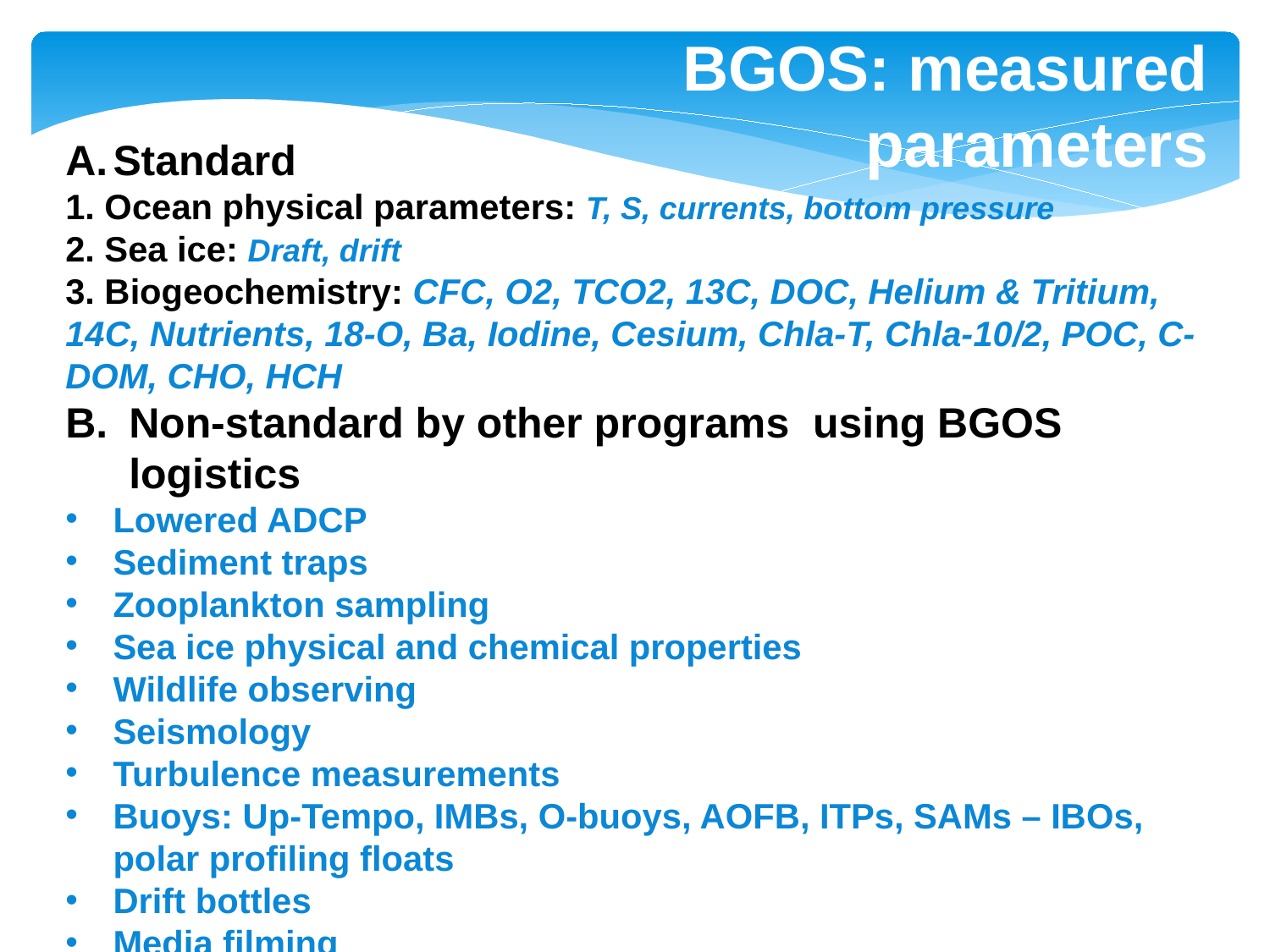

University of Laval, Quebec City, Quebec, Canada
BGOS: measured
parameters
Standard
1. Ocean physical parameters: T, S, currents, bottom pressure
2. Sea ice: Draft, drift
3. Biogeochemistry: CFC, O2, TCO2, 13C, DOC, Helium & Tritium, 14C, Nutrients, 18-O, Ba, Iodine, Cesium, Chla-T, Chla-10/2, POC, C-DOM, CHO, HCH
Non-standard by other programs  using BGOS logistics
Lowered ADCP
Sediment traps
Zooplankton sampling
Sea ice physical and chemical properties
Wildlife observing
Seismology
Turbulence measurements
Buoys: Up-Tempo, IMBs, O-buoys, AOFB, ITPs, SAMs – IBOs, polar profiling floats
Drift bottles
Media filming